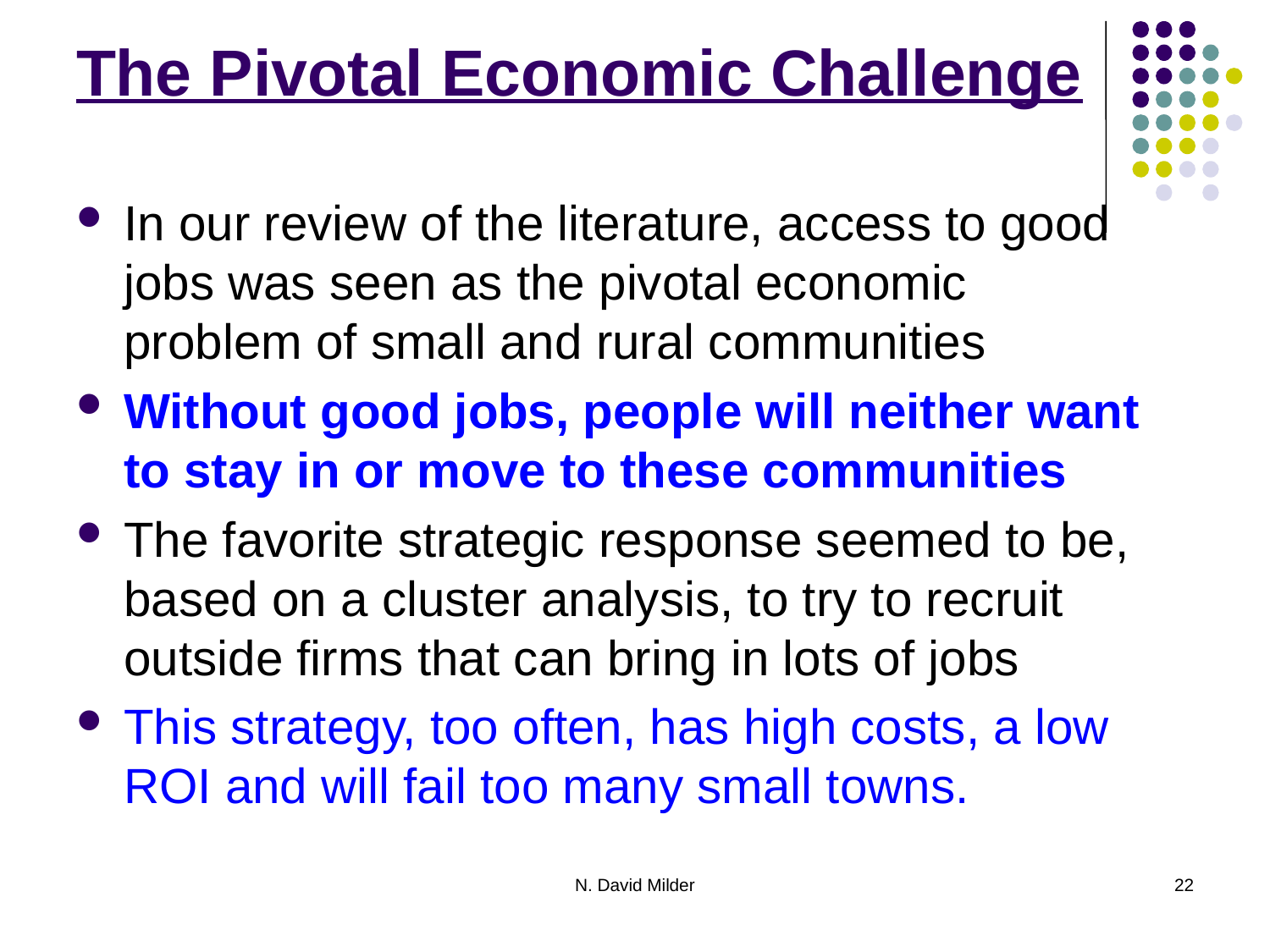

# The Pivotal Economic Challenge
In our review of the literature, access to good jobs was seen as the pivotal economic     problem of small and rural communities
Without good jobs, people will neither want to stay in or move to these communities
The favorite strategic response seemed to be, based on a cluster analysis, to try to recruit outside firms that can bring in lots of jobs
This strategy, too often, has high costs, a low ROI and will fail too many small towns.
N. David Milder
22